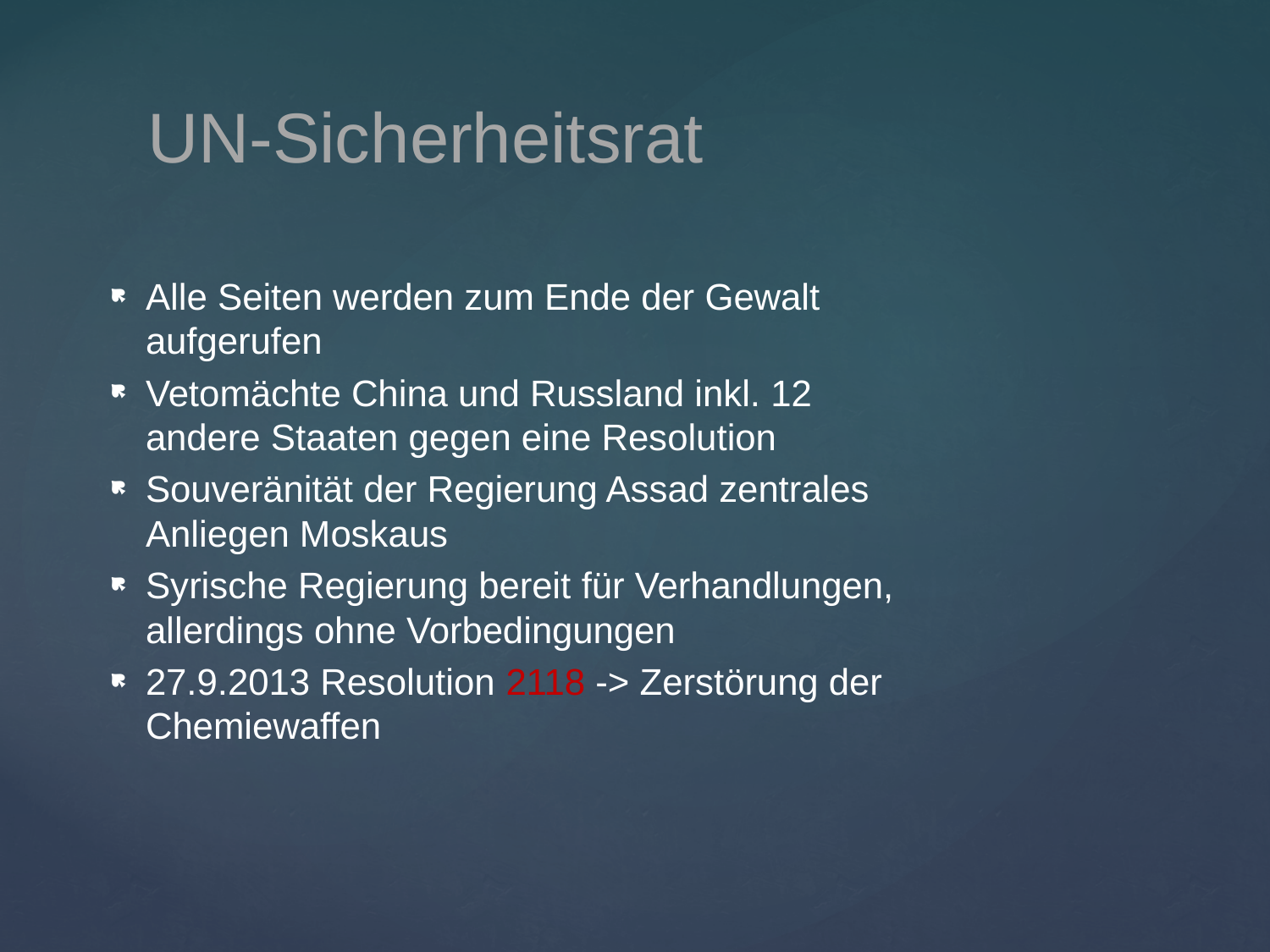

# UN-Sicherheitsrat
Alle Seiten werden zum Ende der Gewalt aufgerufen
Vetomächte China und Russland inkl. 12 andere Staaten gegen eine Resolution
Souveränität der Regierung Assad zentrales Anliegen Moskaus
Syrische Regierung bereit für Verhandlungen, allerdings ohne Vorbedingungen
27.9.2013 Resolution 2118 -> Zerstörung der Chemiewaffen